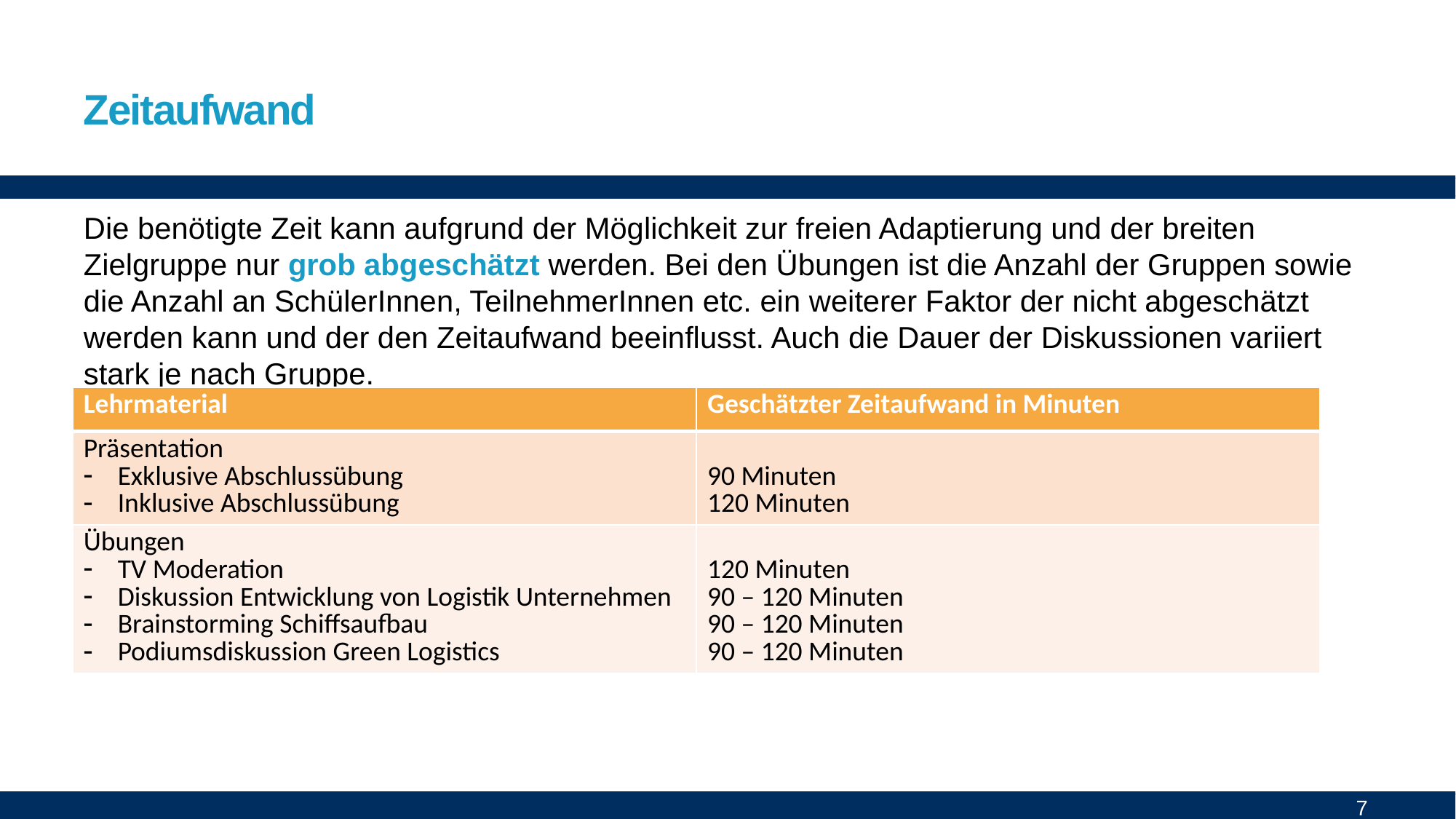

# Zeitaufwand
Die benötigte Zeit kann aufgrund der Möglichkeit zur freien Adaptierung und der breiten Zielgruppe nur grob abgeschätzt werden. Bei den Übungen ist die Anzahl der Gruppen sowie die Anzahl an SchülerInnen, TeilnehmerInnen etc. ein weiterer Faktor der nicht abgeschätzt werden kann und der den Zeitaufwand beeinflusst. Auch die Dauer der Diskussionen variiert stark je nach Gruppe.

| Lehrmaterial | Geschätzter Zeitaufwand in Minuten |
| --- | --- |
| Präsentation Exklusive Abschlussübung Inklusive Abschlussübung | 90 Minuten 120 Minuten |
| Übungen TV Moderation Diskussion Entwicklung von Logistik Unternehmen Brainstorming Schiffsaufbau Podiumsdiskussion Green Logistics | 120 Minuten 90 – 120 Minuten 90 – 120 Minuten 90 – 120 Minuten |
7